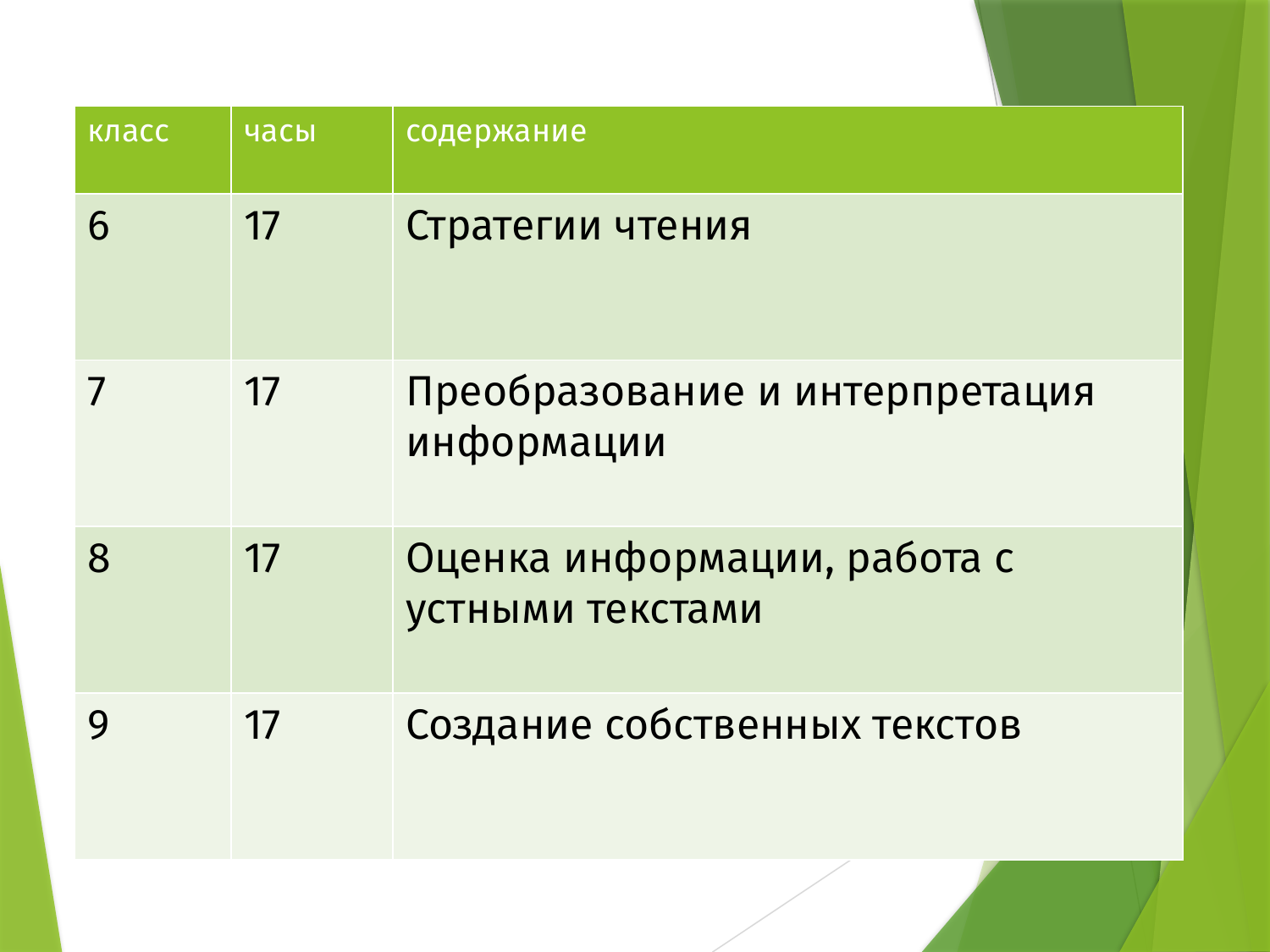

#
| класс | часы | содержание |
| --- | --- | --- |
| 6 | 17 | Стратегии чтения |
| 7 | 17 | Преобразование и интерпретация информации |
| 8 | 17 | Оценка информации, работа с устными текстами |
| 9 | 17 | Создание собственных текстов |